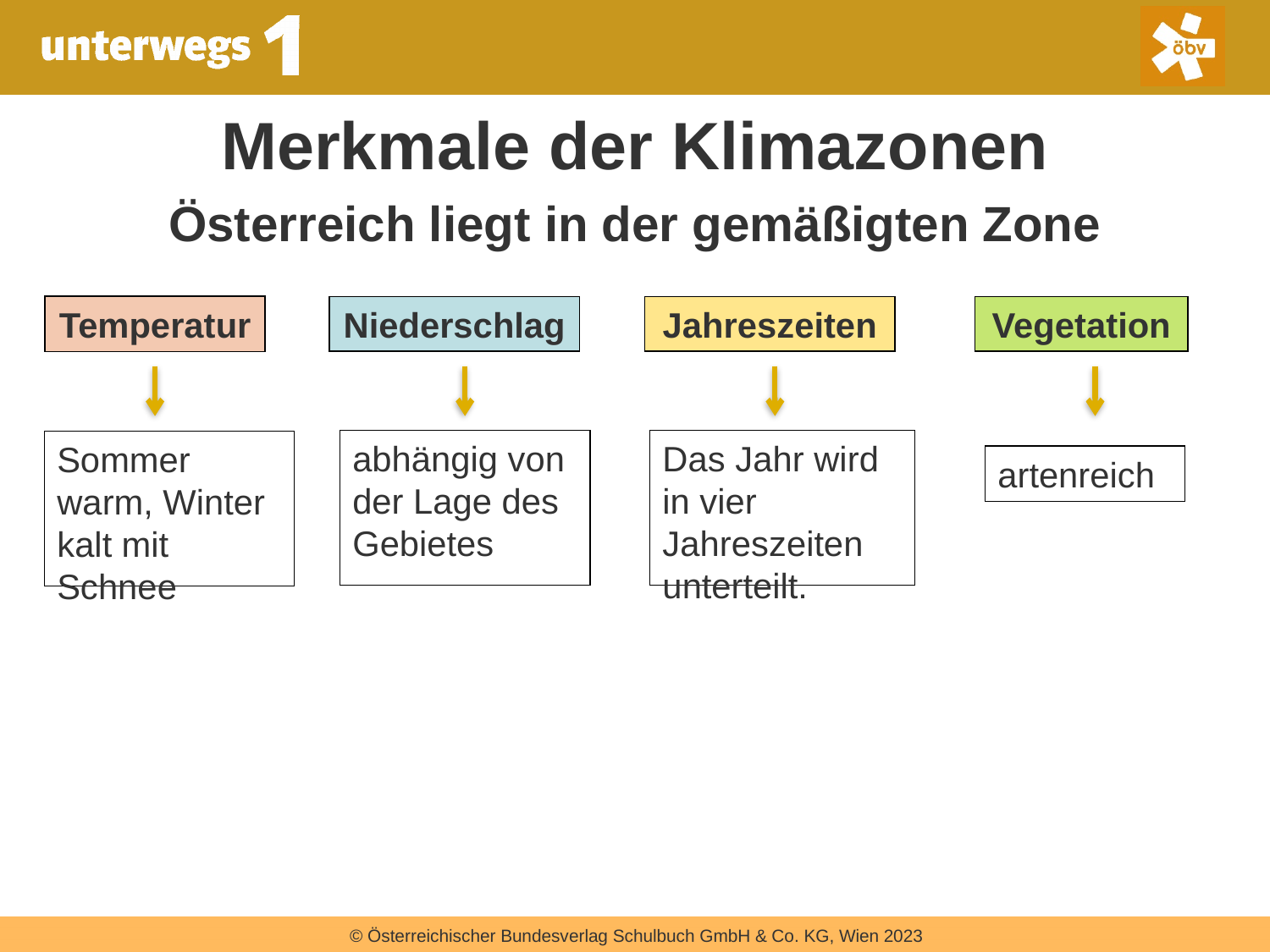

# Merkmale der Klimazonen
Österreich liegt in der gemäßigten Zone
Temperatur
Niederschlag
Jahreszeiten
Vegetation
abhängig von der Lage des Gebietes
Das Jahr wird in vier Jahreszeiten unterteilt.
Sommer warm, Winter kalt mit Schnee
artenreich